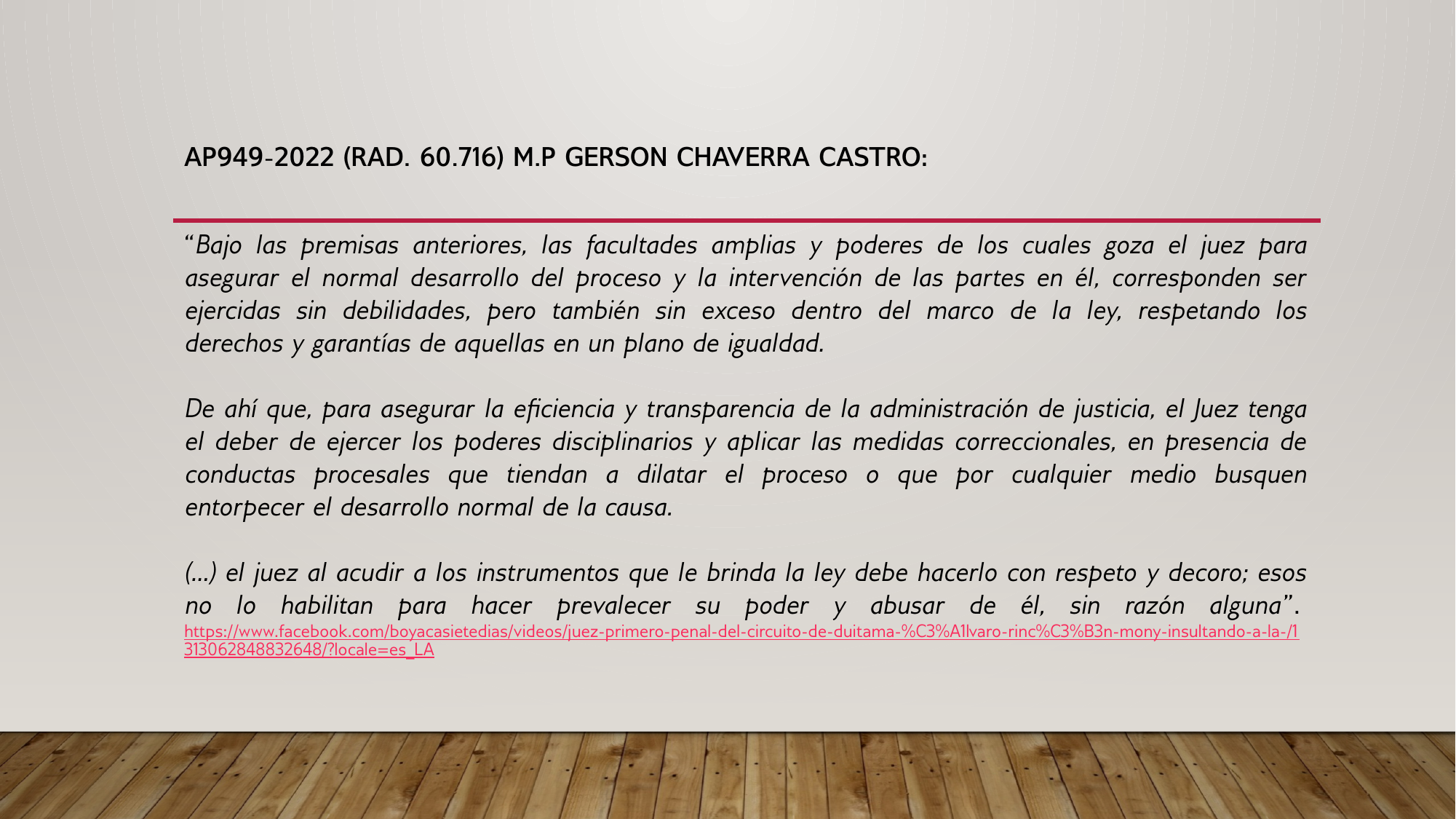

AP949-2022 (RAD. 60.716) M.P GERSON CHAVERRA CASTRO:

“Bajo las premisas anteriores, las facultades amplias y poderes de los cuales goza el juez para asegurar el normal desarrollo del proceso y la intervención de las partes en él, corresponden ser ejercidas sin debilidades, pero también sin exceso dentro del marco de la ley, respetando los derechos y garantías de aquellas en un plano de igualdad.

De ahí que, para asegurar la eficiencia y transparencia de la administración de justicia, el Juez tenga el deber de ejercer los poderes disciplinarios y aplicar las medidas correccionales, en presencia de conductas procesales que tiendan a dilatar el proceso o que por cualquier medio busquen entorpecer el desarrollo normal de la causa.

(…) el juez al acudir a los instrumentos que le brinda la ley debe hacerlo con respeto y decoro; esos no lo habilitan para hacer prevalecer su poder y abusar de él, sin razón alguna”. https://www.facebook.com/boyacasietedias/videos/juez-primero-penal-del-circuito-de-duitama-%C3%A1lvaro-rinc%C3%B3n-mony-insultando-a-la-/1313062848832648/?locale=es_LA